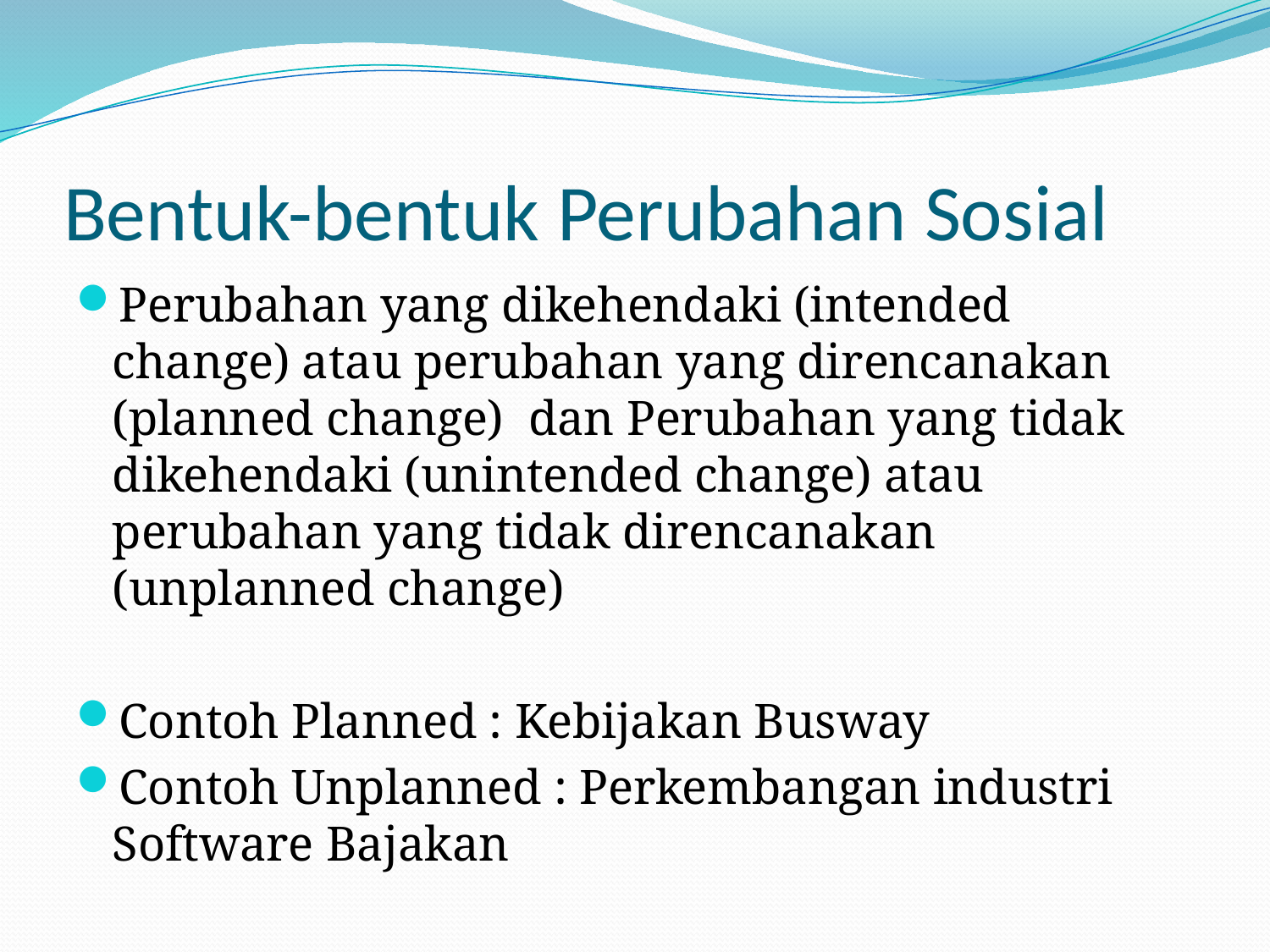

# Bentuk-bentuk Perubahan Sosial
Perubahan yang dikehendaki (intended change) atau perubahan yang direncanakan (planned change)  dan Perubahan yang tidak dikehendaki (unintended change) atau perubahan yang tidak direncanakan (unplanned change)

Contoh Planned : Kebijakan Busway
Contoh Unplanned : Perkembangan industri Software Bajakan